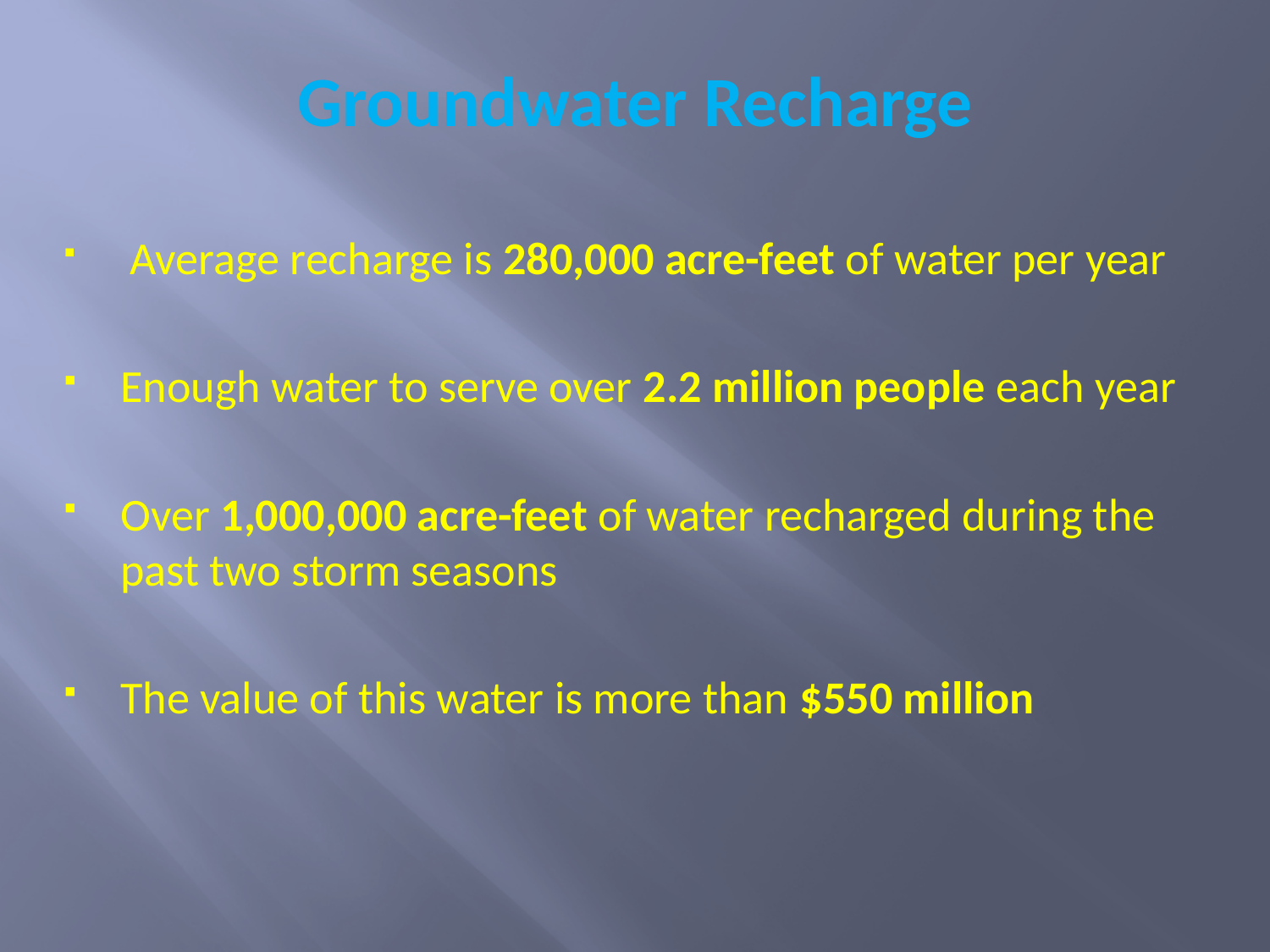

# Groundwater Recharge
 Average recharge is 280,000 acre-feet of water per year

Enough water to serve over 2.2 million people each year

Over 1,000,000 acre-feet of water recharged during the past two storm seasons

The value of this water is more than $550 million